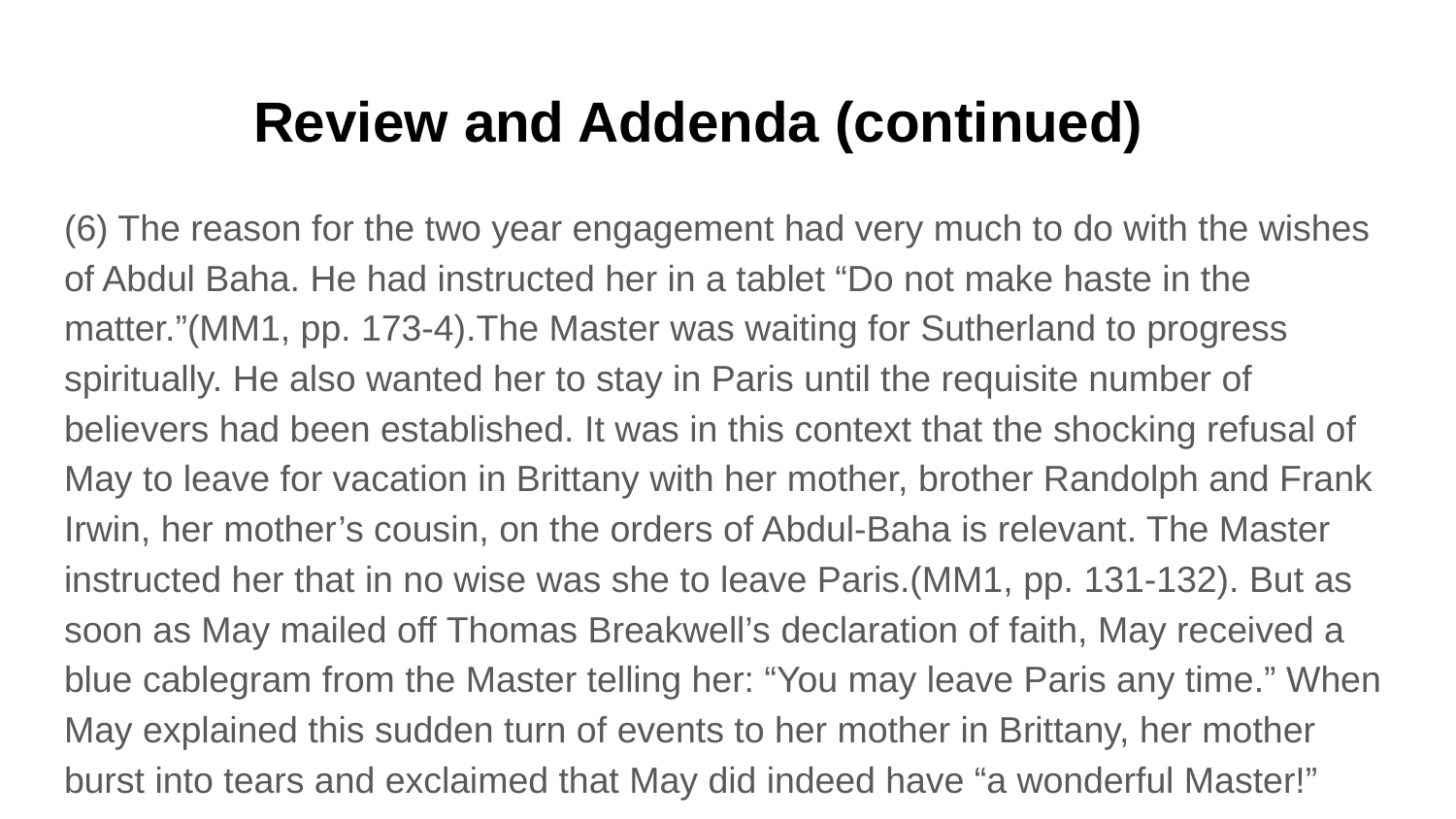

# Review and Addenda (continued)
(6) The reason for the two year engagement had very much to do with the wishes of Abdul Baha. He had instructed her in a tablet “Do not make haste in the matter.”(MM1, pp. 173-4).The Master was waiting for Sutherland to progress spiritually. He also wanted her to stay in Paris until the requisite number of believers had been established. It was in this context that the shocking refusal of May to leave for vacation in Brittany with her mother, brother Randolph and Frank Irwin, her mother’s cousin, on the orders of Abdul-Baha is relevant. The Master instructed her that in no wise was she to leave Paris.(MM1, pp. 131-132). But as soon as May mailed off Thomas Breakwell’s declaration of faith, May received a blue cablegram from the Master telling her: “You may leave Paris any time.” When May explained this sudden turn of events to her mother in Brittany, her mother burst into tears and exclaimed that May did indeed have “a wonderful Master!”